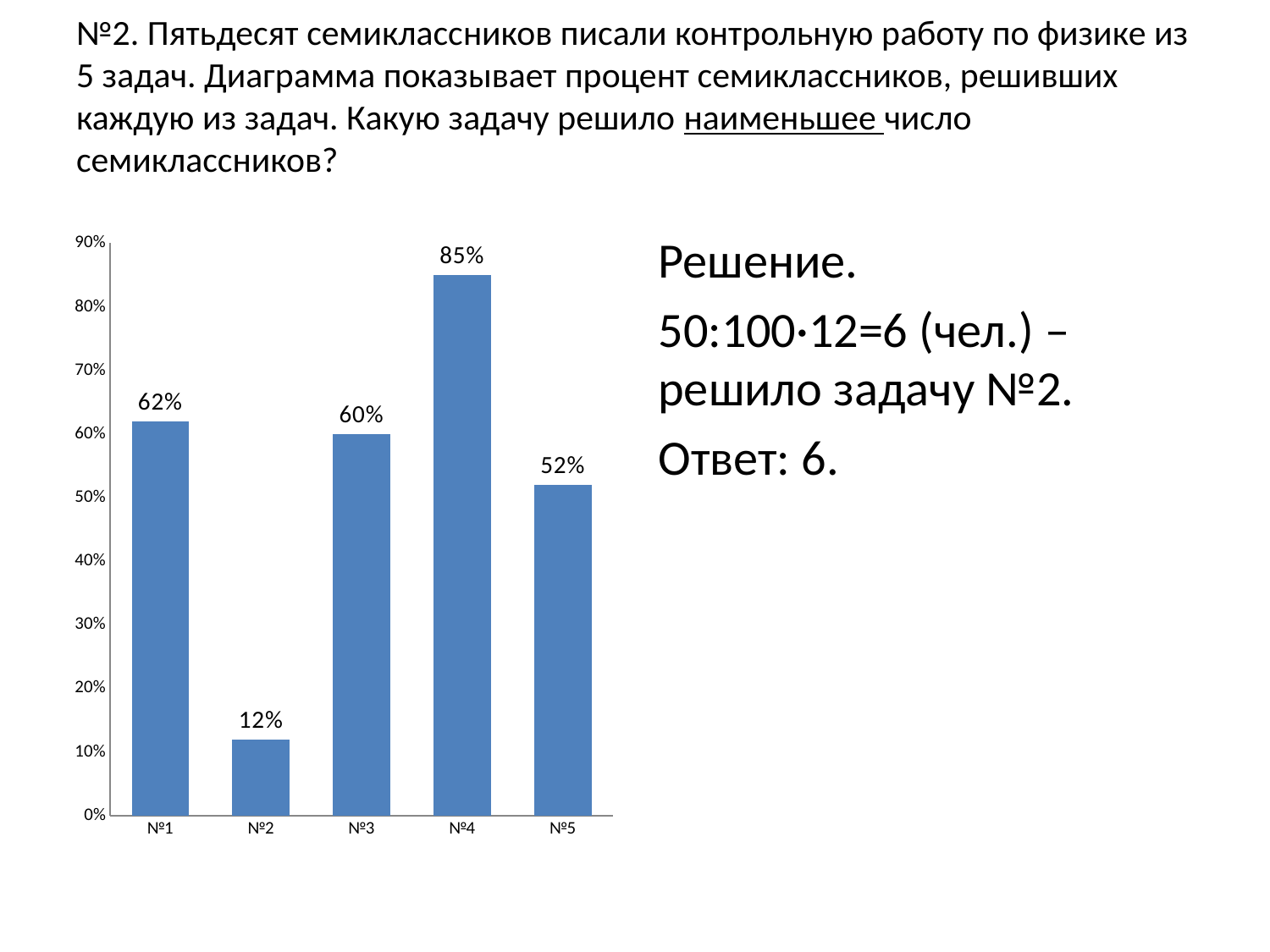

# №2. Пятьдесят семиклассников писали контрольную работу по физике из 5 задач. Диаграмма показывает процент семиклассников, решивших каждую из задач. Какую задачу решило наименьшее число семиклассников?

### Chart

| Category | Ряд 1 |
|---|---|
| №1 | 0.6200000000000001 |
| №2 | 0.12000000000000001 |
| №3 | 0.6000000000000001 |
| №4 | 0.8500000000000001 |
| №5 | 0.52 |
Решение.
50:100·12=6 (чел.) – решило задачу №2.
Ответ: 6.